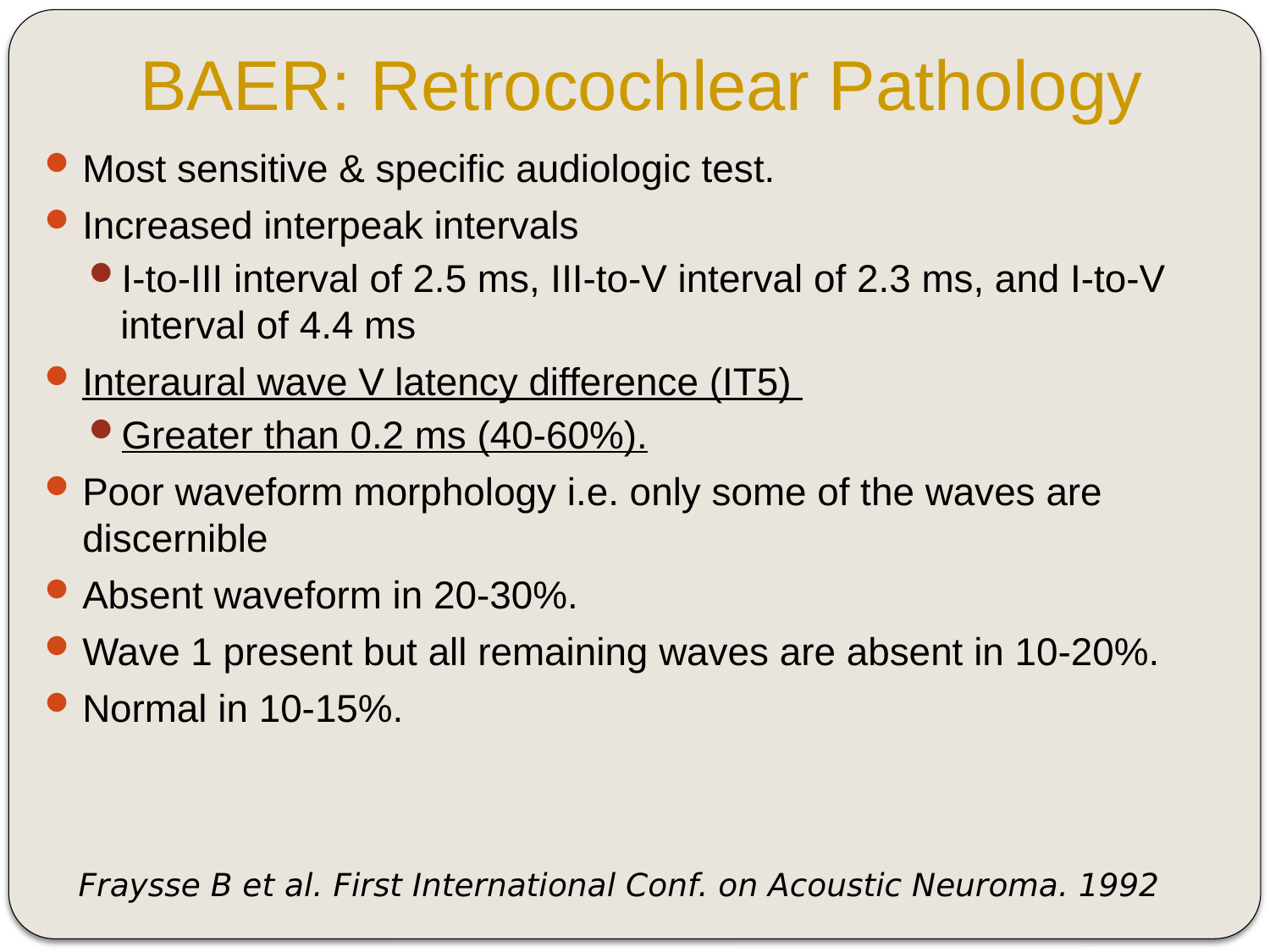

# BAER: Retrocochlear Pathology
Most sensitive & specific audiologic test.
Increased interpeak intervals
I-to-III interval of 2.5 ms, III-to-V interval of 2.3 ms, and I-to-V interval of 4.4 ms
Interaural wave V latency difference (IT5)
Greater than 0.2 ms (40-60%).
Poor waveform morphology i.e. only some of the waves are discernible
Absent waveform in 20-30%.
Wave 1 present but all remaining waves are absent in 10-20%.
Normal in 10-15%.

Fraysse B et al. First International Conf. on Acoustic Neuroma. 1992